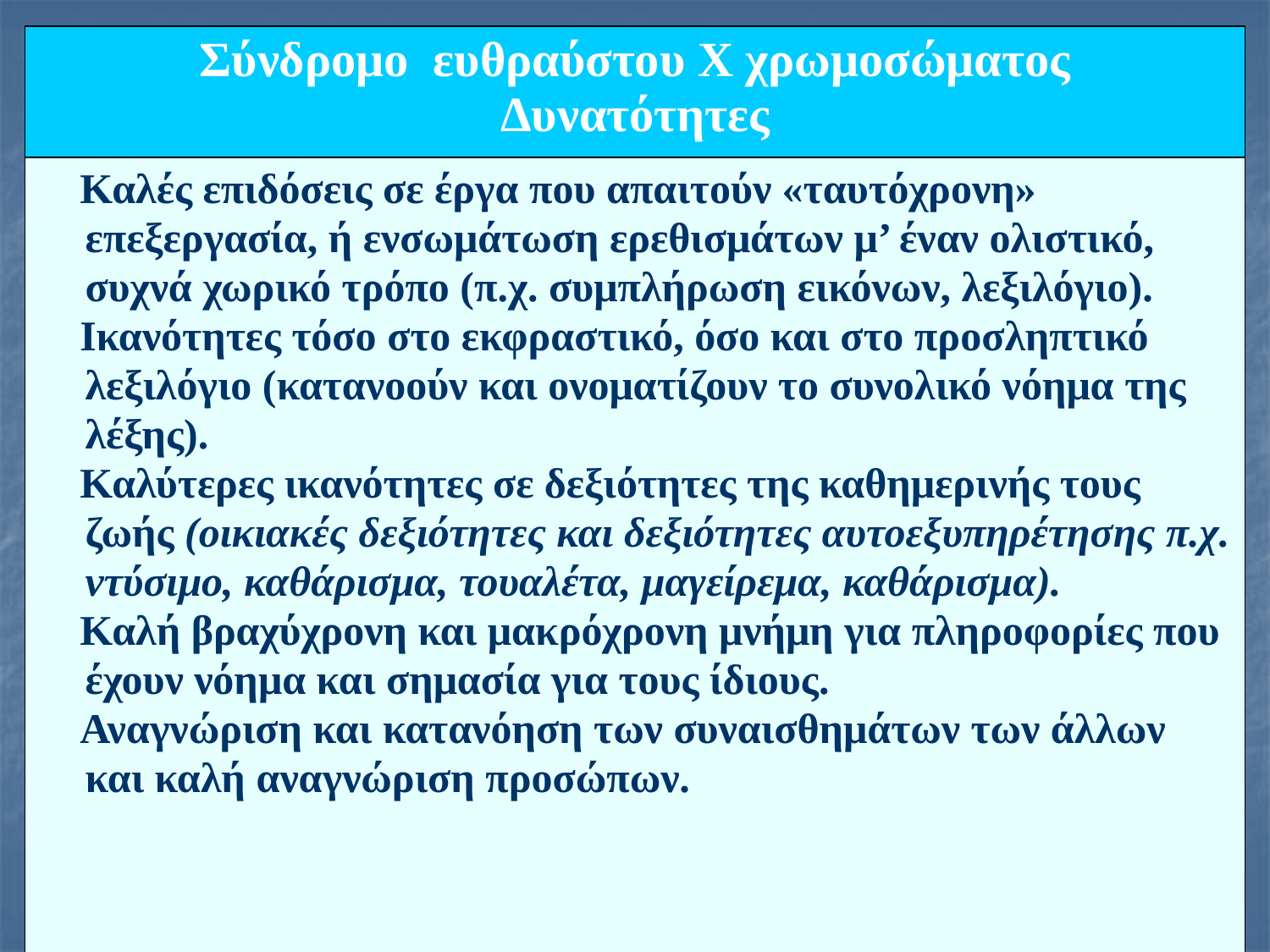

| Σύνδρομο ευθραύστου Χ χρωμοσώματος Δυνατότητες |
| --- |
| Καλές επιδόσεις σε έργα που απαιτούν «ταυτόχρονη» επεξεργασία, ή ενσωμάτωση ερεθισμάτων μ’ έναν ολιστικό, συχνά χωρικό τρόπο (π.χ. συμπλήρωση εικόνων, λεξιλόγιο). Ικανότητες τόσο στο εκφραστικό, όσο και στο προσληπτικό λεξιλόγιο (κατανοούν και ονοματίζουν το συνολικό νόημα της λέξης). Καλύτερες ικανότητες σε δεξιότητες της καθημερινής τους ζωής (οικιακές δεξιότητες και δεξιότητες αυτοεξυπηρέτησης π.χ. ντύσιμο, καθάρισμα, τουαλέτα, μαγείρεμα, καθάρισμα). Καλή βραχύχρονη και μακρόχρονη μνήμη για πληροφορίες που έχουν νόημα και σημασία για τους ίδιους. Αναγνώριση και κατανόηση των συναισθημάτων των άλλων και καλή αναγνώριση προσώπων. |
#